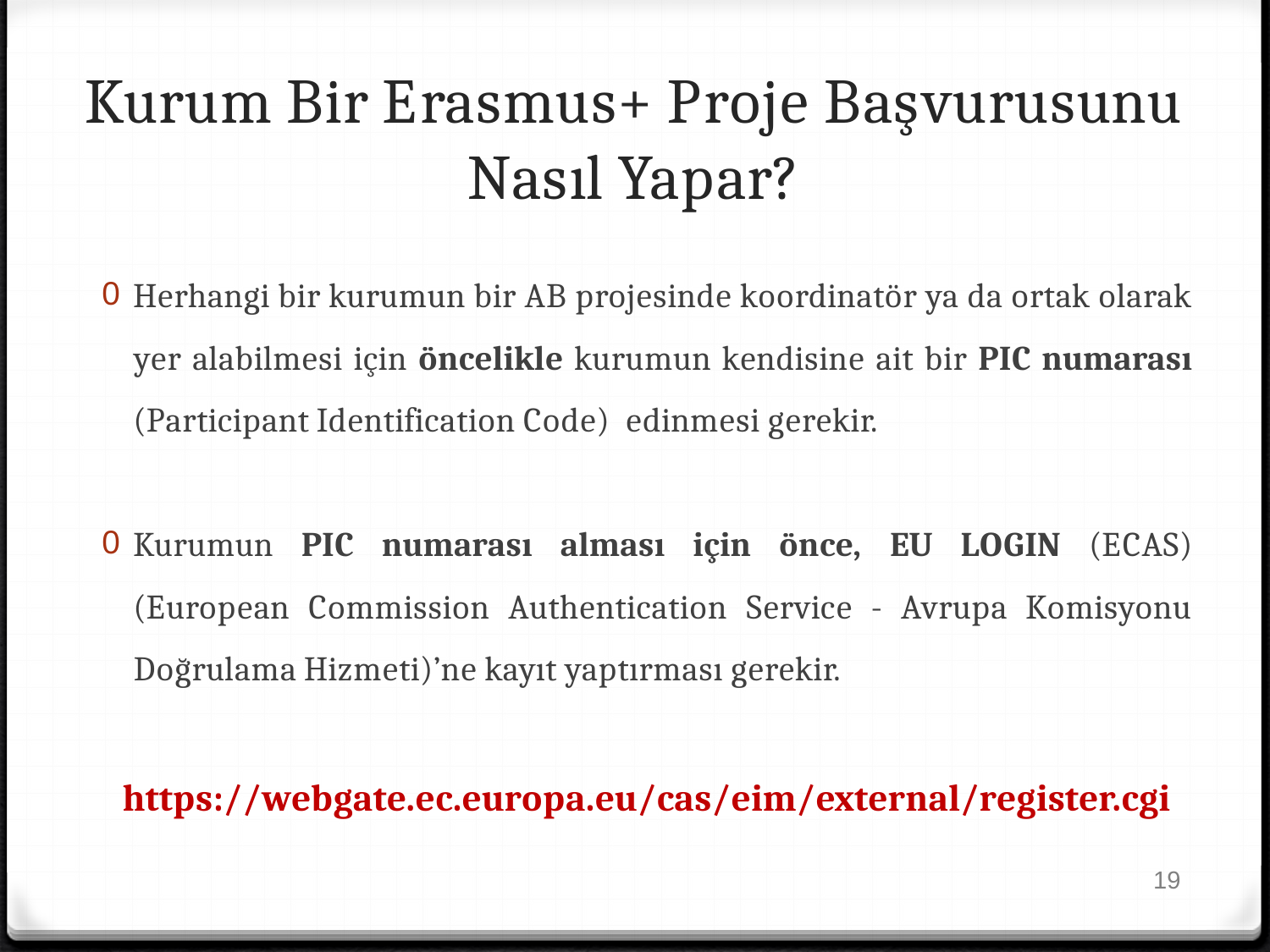

# Kurum Bir Erasmus+ Proje Başvurusunu Nasıl Yapar?
Herhangi bir kurumun bir AB projesinde koordinatör ya da ortak olarak yer alabilmesi için öncelikle kurumun kendisine ait bir PIC numarası (Participant Identification Code)  edinmesi gerekir.

Kurumun PIC numarası alması için önce, EU LOGIN (ECAS) (European Commission Authentication Service - Avrupa Komisyonu Doğrulama Hizmeti)’ne kayıt yaptırması gerekir.

https://webgate.ec.europa.eu/cas/eim/external/register.cgi

19